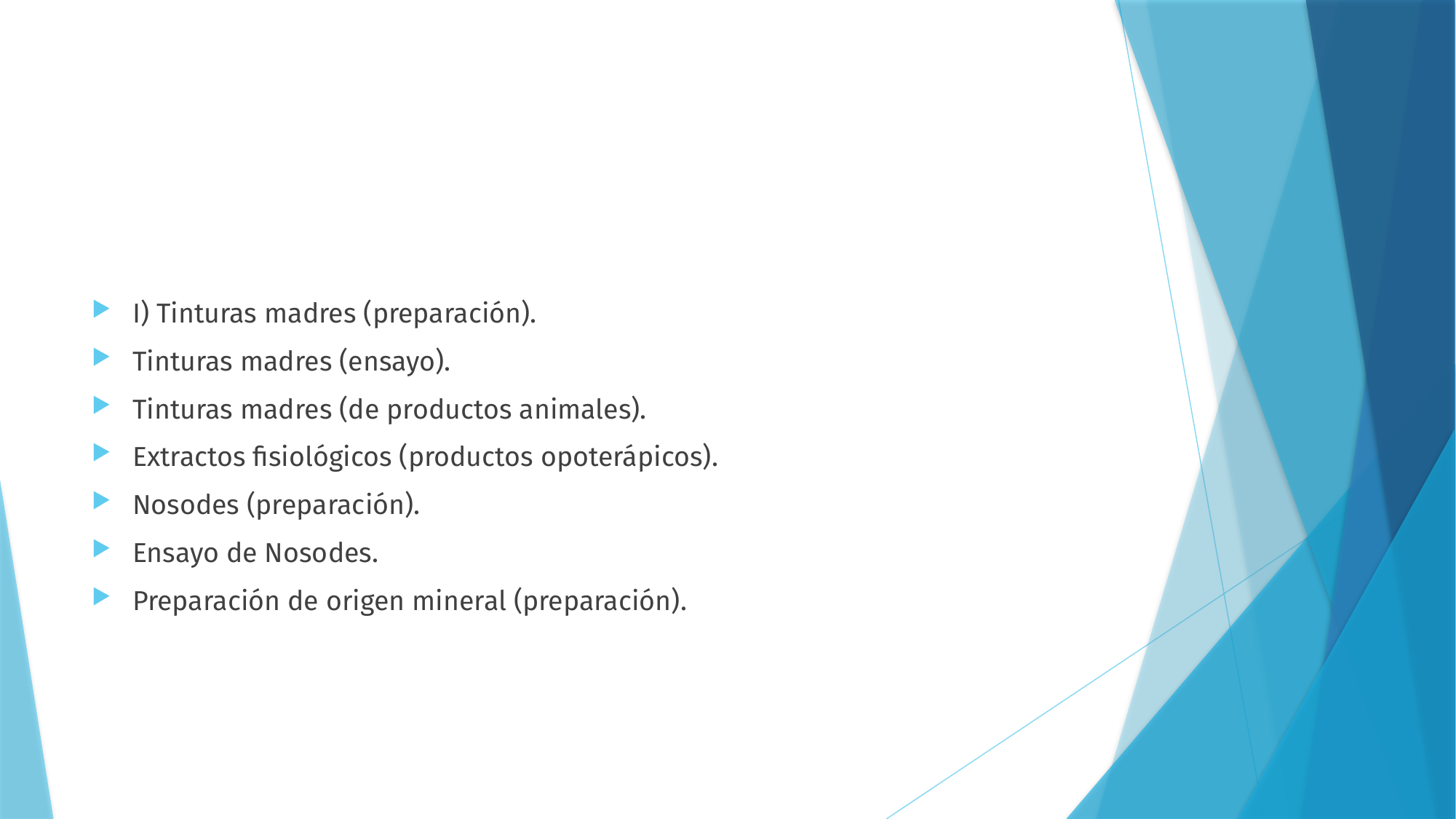

I) Tinturas madres (preparación).
Tinturas madres (ensayo).
Tinturas madres (de productos animales).
Extractos fisiológicos (productos opoterápicos).
Nosodes (preparación).
Ensayo de Nosodes.
Preparación de origen mineral (preparación).